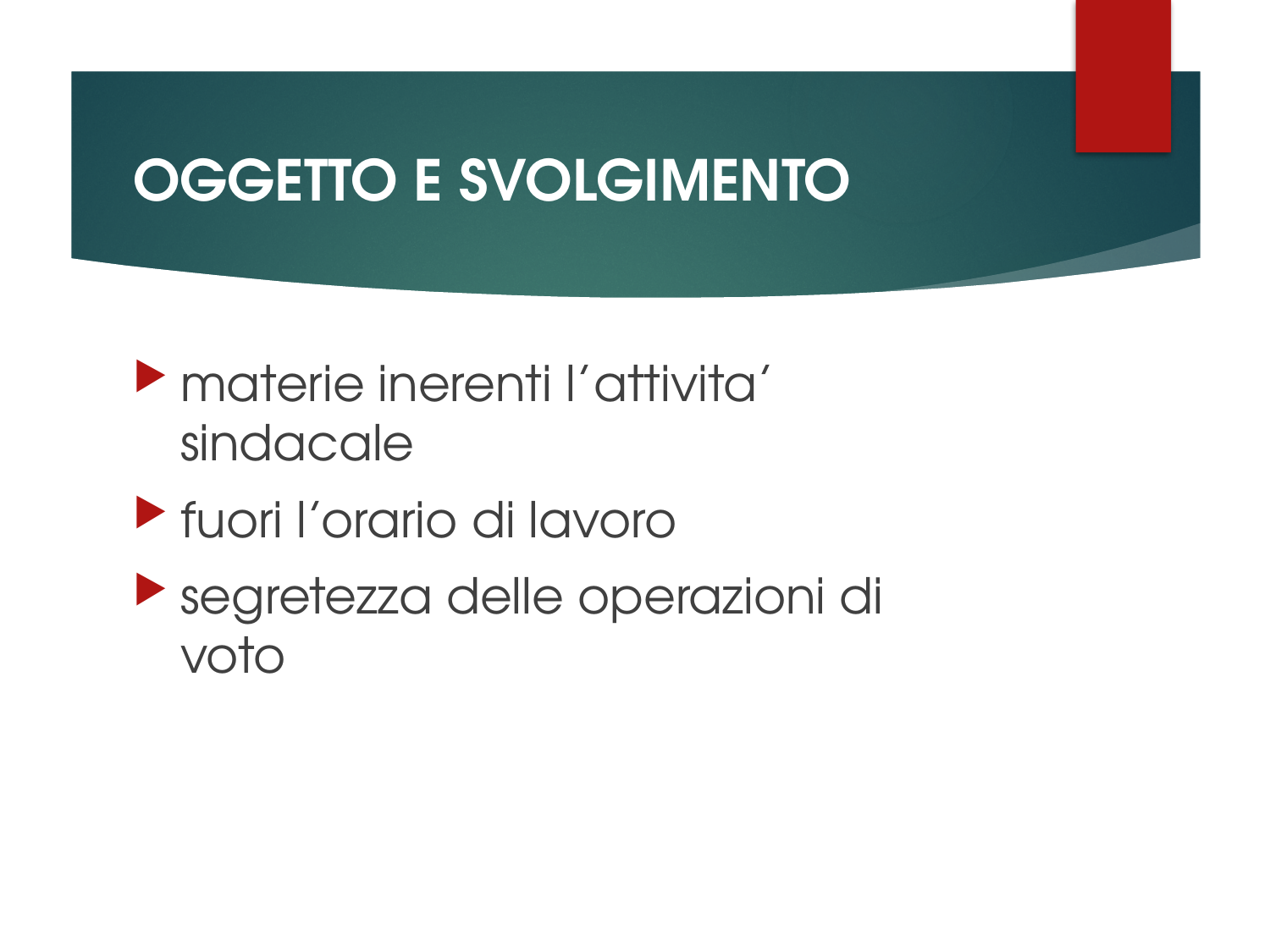

# OGGETTO E SVOLGIMENTO
materie inerenti l’attivita’ sindacale
fuori l’orario di lavoro
segretezza delle operazioni di voto